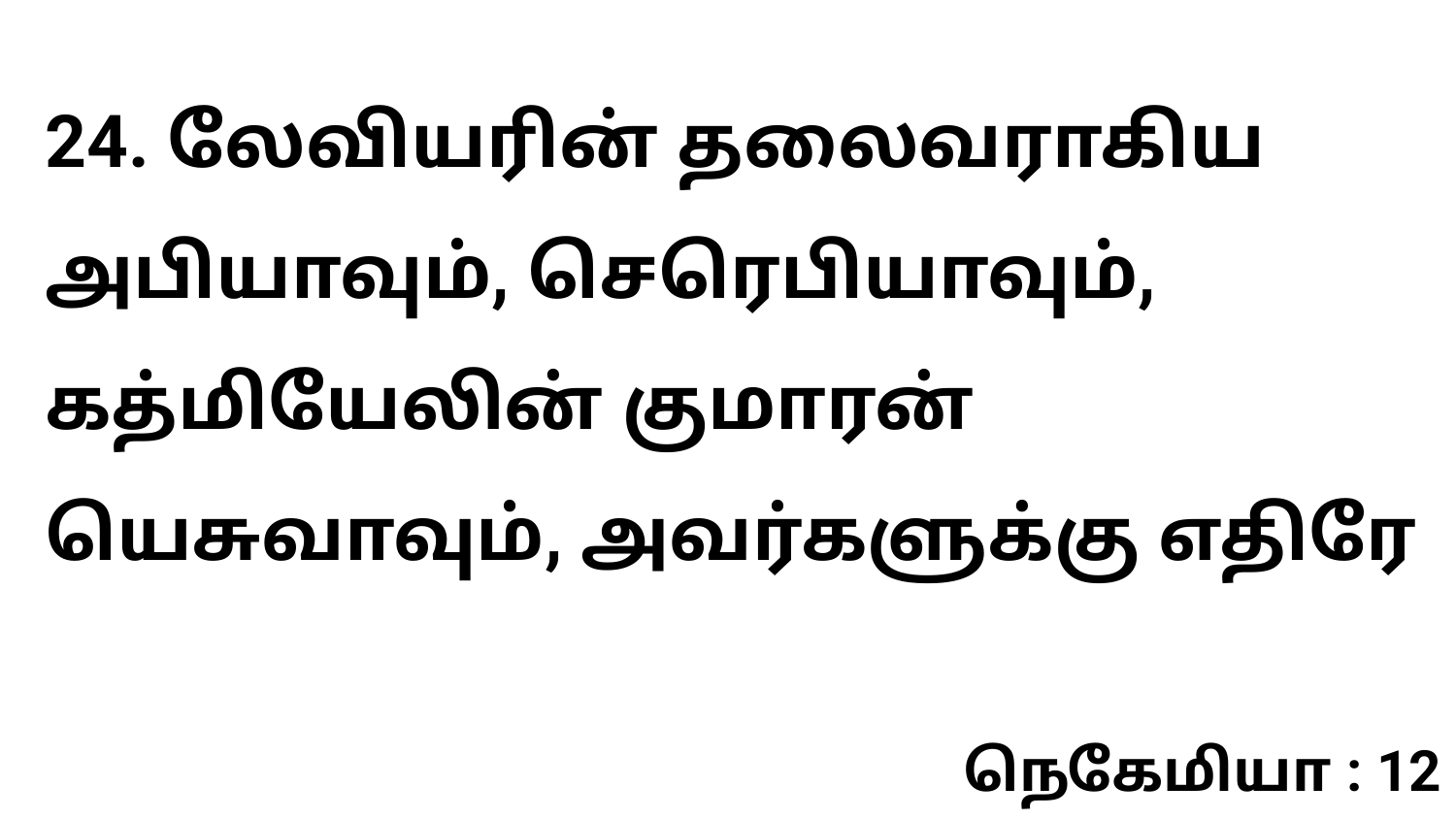

24. லேவியரின் தலைவராகிய அபியாவும், செரெபியாவும், கத்மியேலின் குமாரன் யெசுவாவும், அவர்களுக்கு எதிரே
நெகேமியா : 12